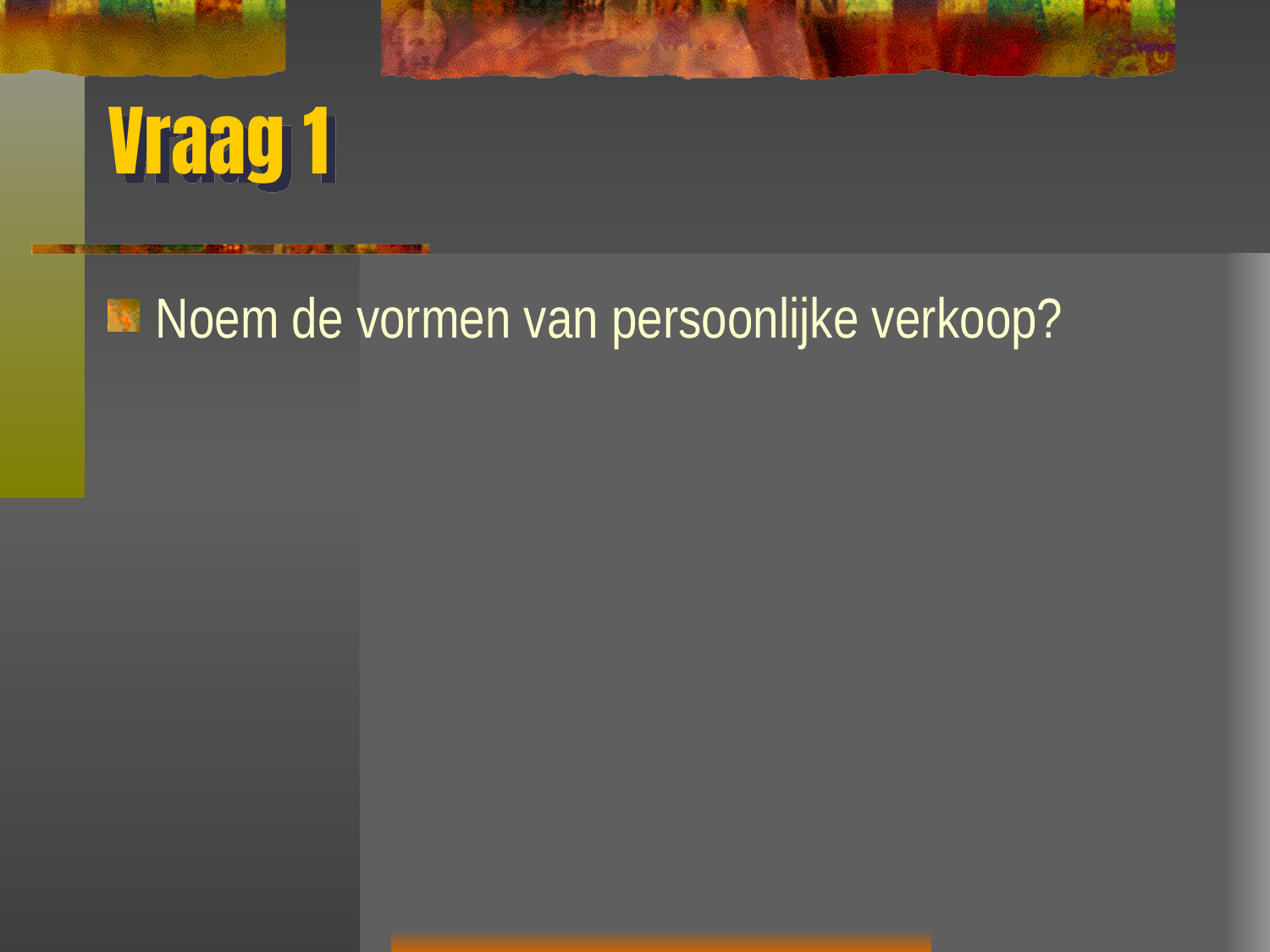

# Vraag 1
Noem de vormen van persoonlijke verkoop?